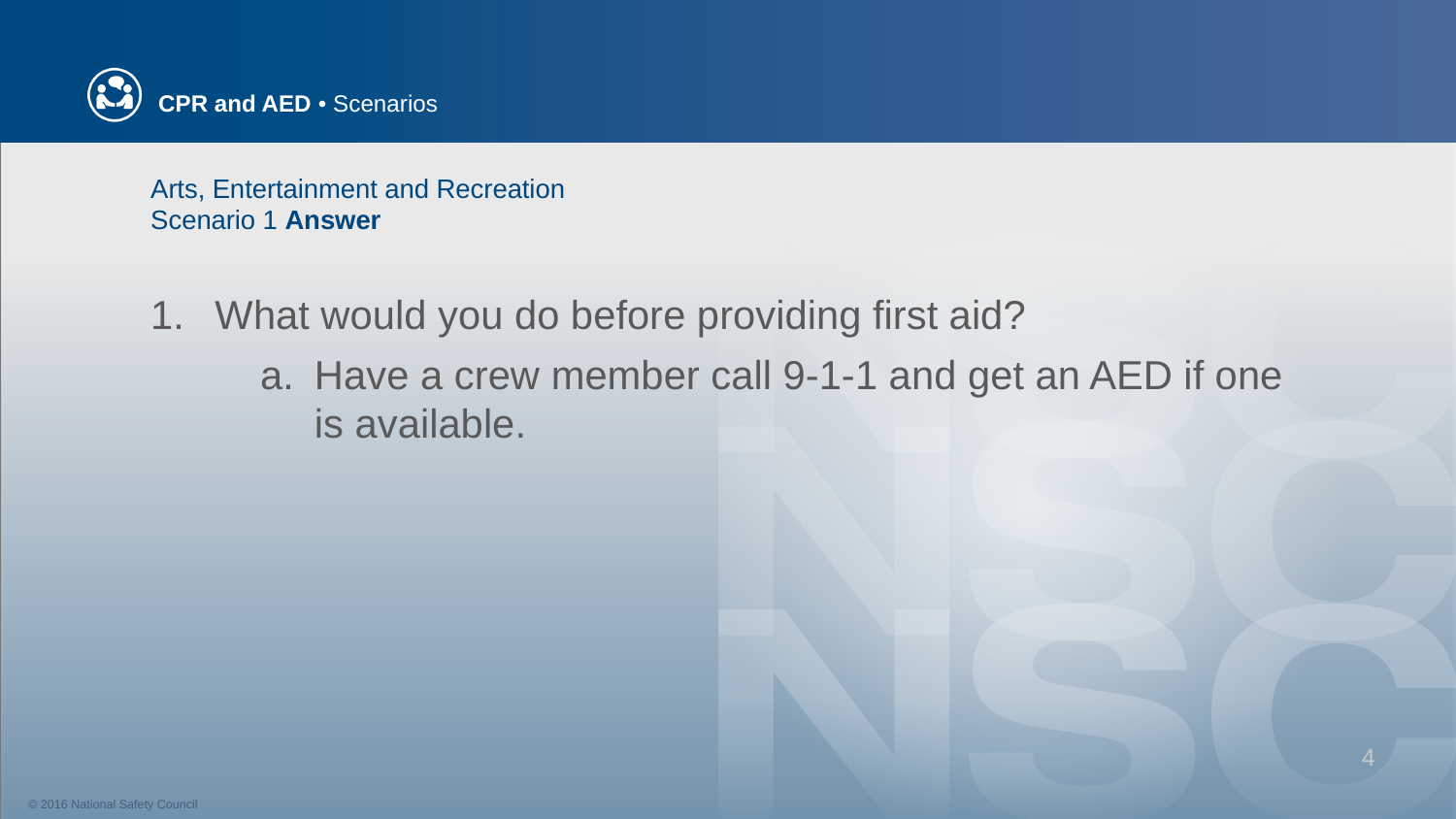

# Arts, Entertainment and Recreation Scenario 1 Answer
What would you do before providing first aid?
Have a crew member call 9-1-1 and get an AED if one is available.

4